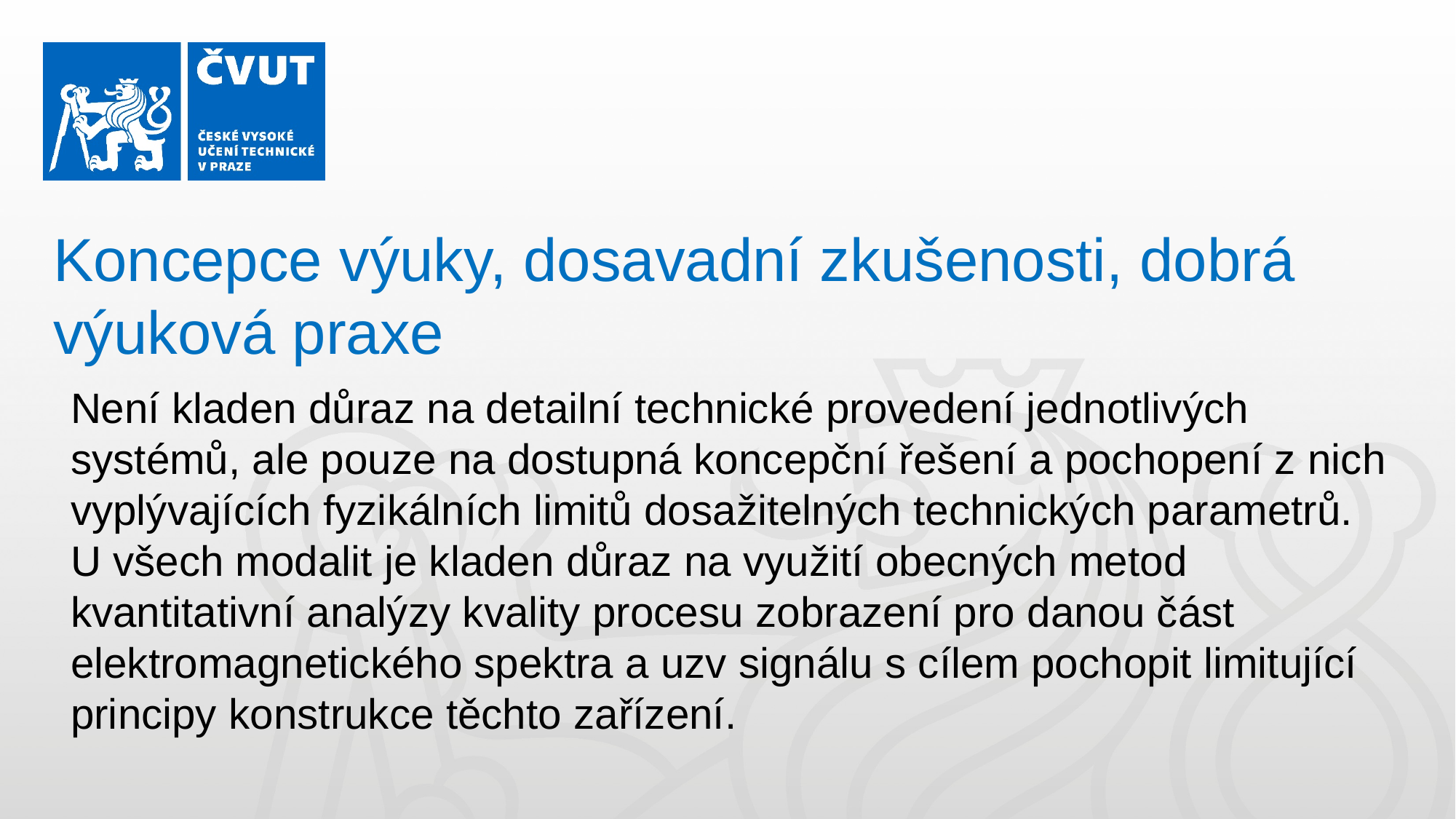

Koncepce výuky, dosavadní zkušenosti, dobrá výuková praxe
Není kladen důraz na detailní technické provedení jednotlivých systémů, ale pouze na dostupná koncepční řešení a pochopení z nich vyplývajících fyzikálních limitů dosažitelných technických parametrů. U všech modalit je kladen důraz na využití obecných metod kvantitativní analýzy kvality procesu zobrazení pro danou část elektromagnetického spektra a uzv signálu s cílem pochopit limitující principy konstrukce těchto zařízení.